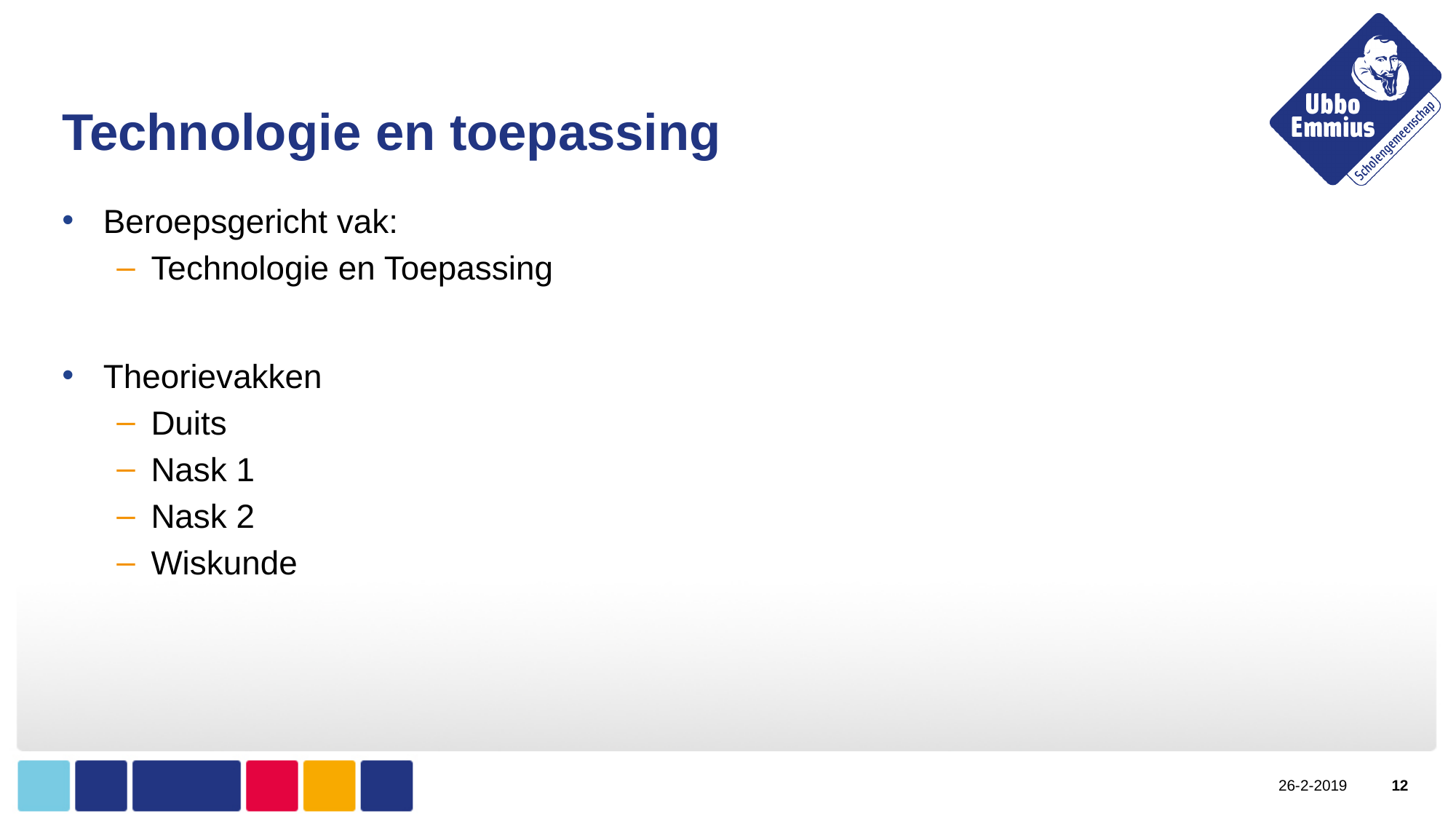

# Technologie en toepassing
Beroepsgericht vak:
Technologie en Toepassing

Theorievakken
Duits
Nask 1
Nask 2
Wiskunde

26-2-2019
12